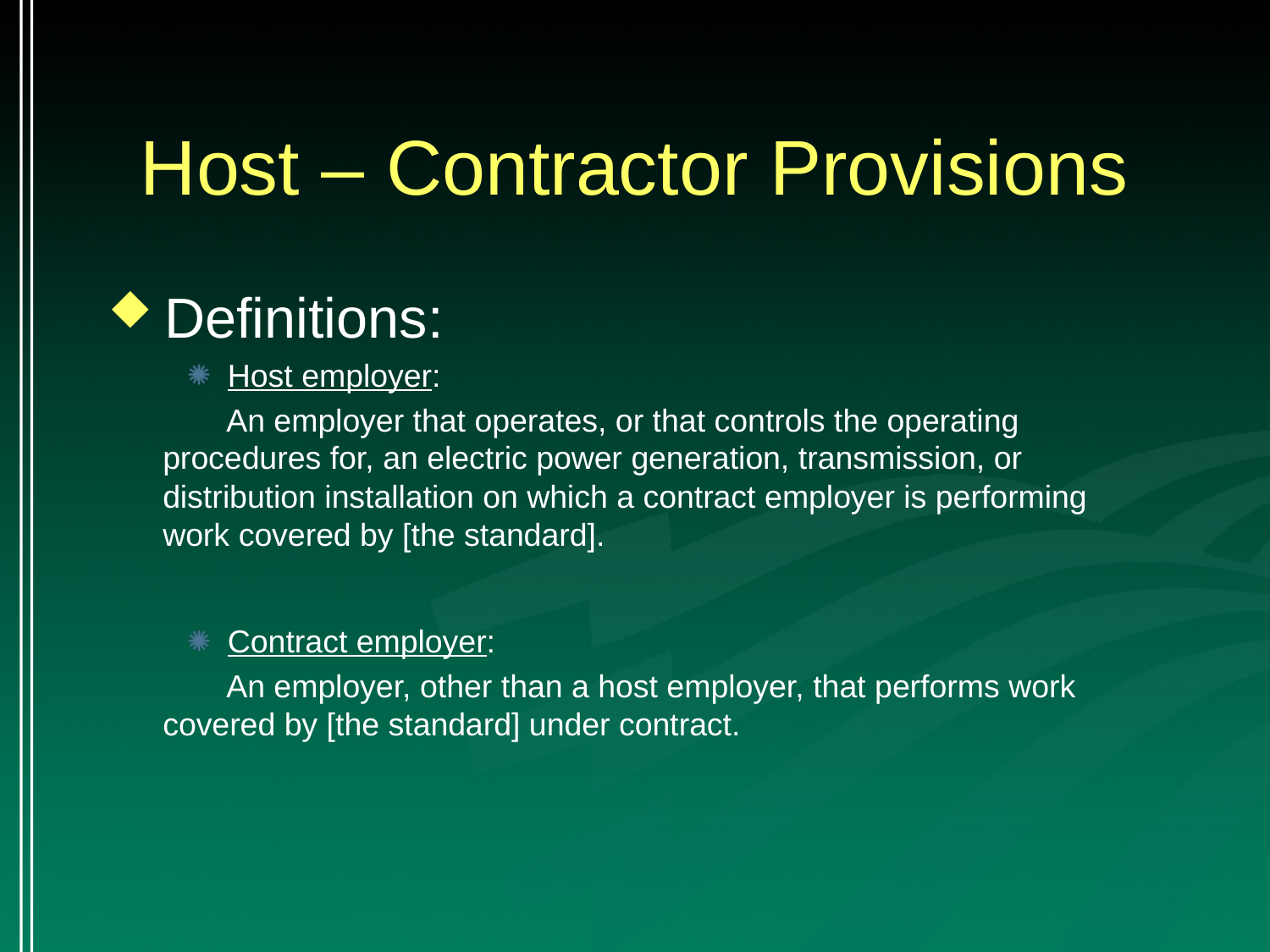

# Host – Contractor Provisions
Definitions:
Host employer:
An employer that operates, or that controls the operating procedures for, an electric power generation, transmission, or distribution installation on which a contract employer is performing work covered by [the standard].

Contract employer:
An employer, other than a host employer, that performs work covered by [the standard] under contract.